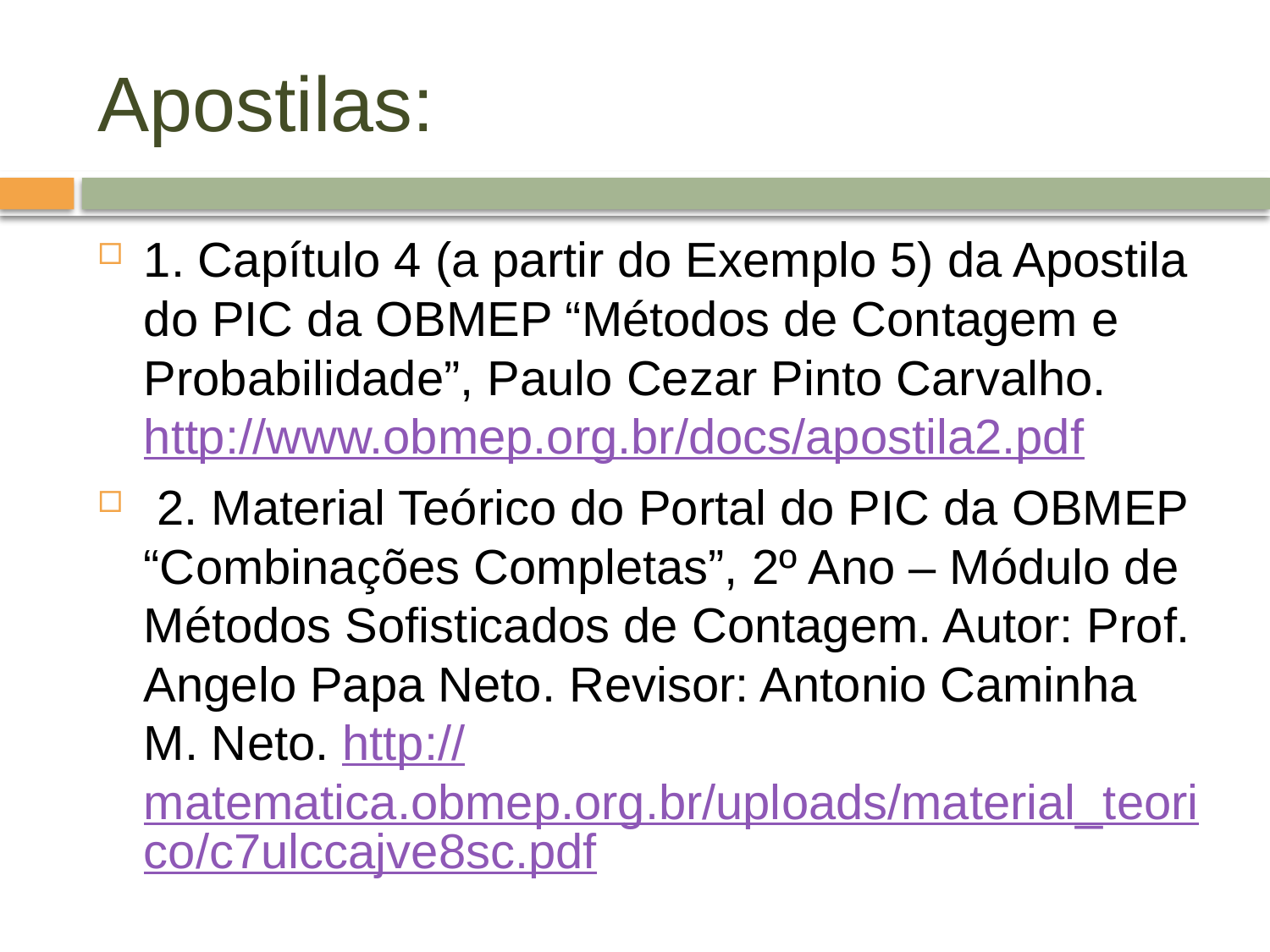

# Apostilas:
1. Capítulo 4 (a partir do Exemplo 5) da Apostila do PIC da OBMEP “Métodos de Contagem e Probabilidade”, Paulo Cezar Pinto Carvalho. http://www.obmep.org.br/docs/apostila2.pdf
 2. Material Teórico do Portal do PIC da OBMEP “Combinações Completas”, 2º Ano – Módulo de Métodos Sofisticados de Contagem. Autor: Prof. Angelo Papa Neto. Revisor: Antonio Caminha M. Neto. http://matematica.obmep.org.br/uploads/material_teorico/c7ulccajve8sc.pdf